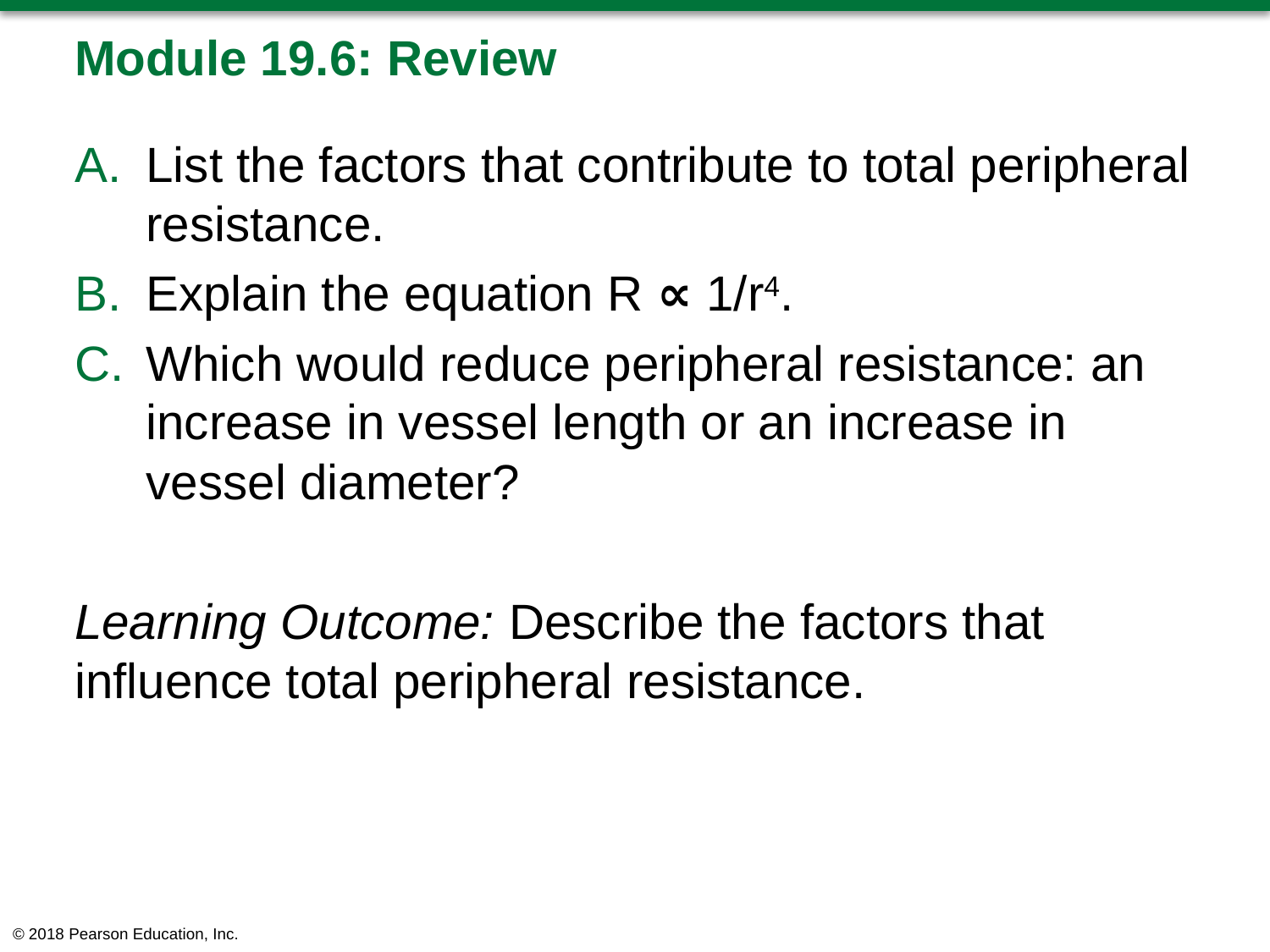

# Module 19.6: Review
List the factors that contribute to total peripheral resistance.
Explain the equation R ∝ 1/r4.
Which would reduce peripheral resistance: an increase in vessel length or an increase in vessel diameter?

Learning Outcome: Describe the factors that influence total peripheral resistance.
© 2018 Pearson Education, Inc.